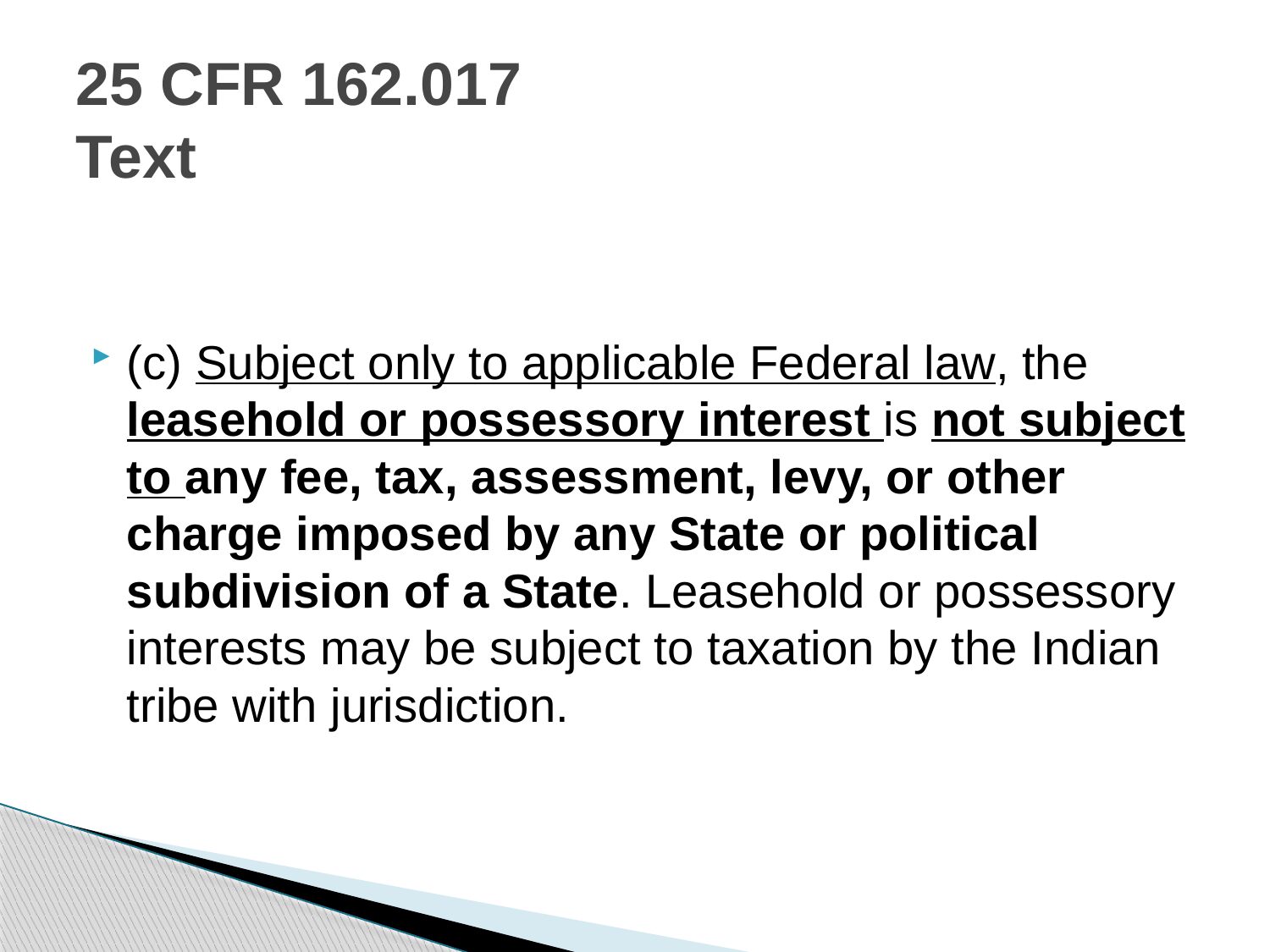

# 25 CFR 162.017 Text

(c) Subject only to applicable Federal law, the leasehold or possessory interest is not subject to any fee, tax, assessment, levy, or other charge imposed by any State or political subdivision of a State. Leasehold or possessory interests may be subject to taxation by the Indian tribe with jurisdiction.